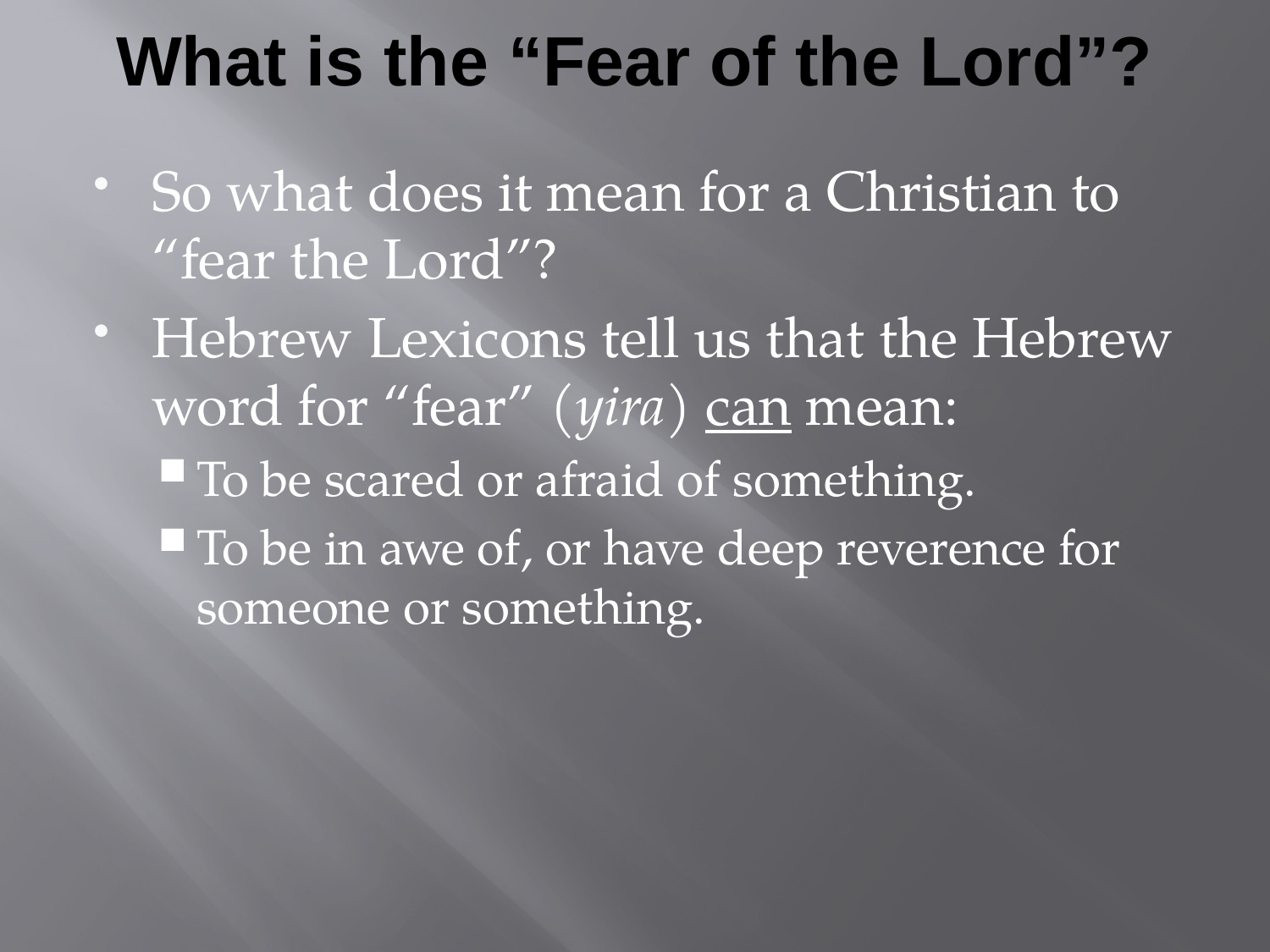

# What is the “Fear of the Lord”?
So what does it mean for a Christian to “fear the Lord”?
Hebrew Lexicons tell us that the Hebrew word for “fear” (yira) can mean:
To be scared or afraid of something.
To be in awe of, or have deep reverence for someone or something.